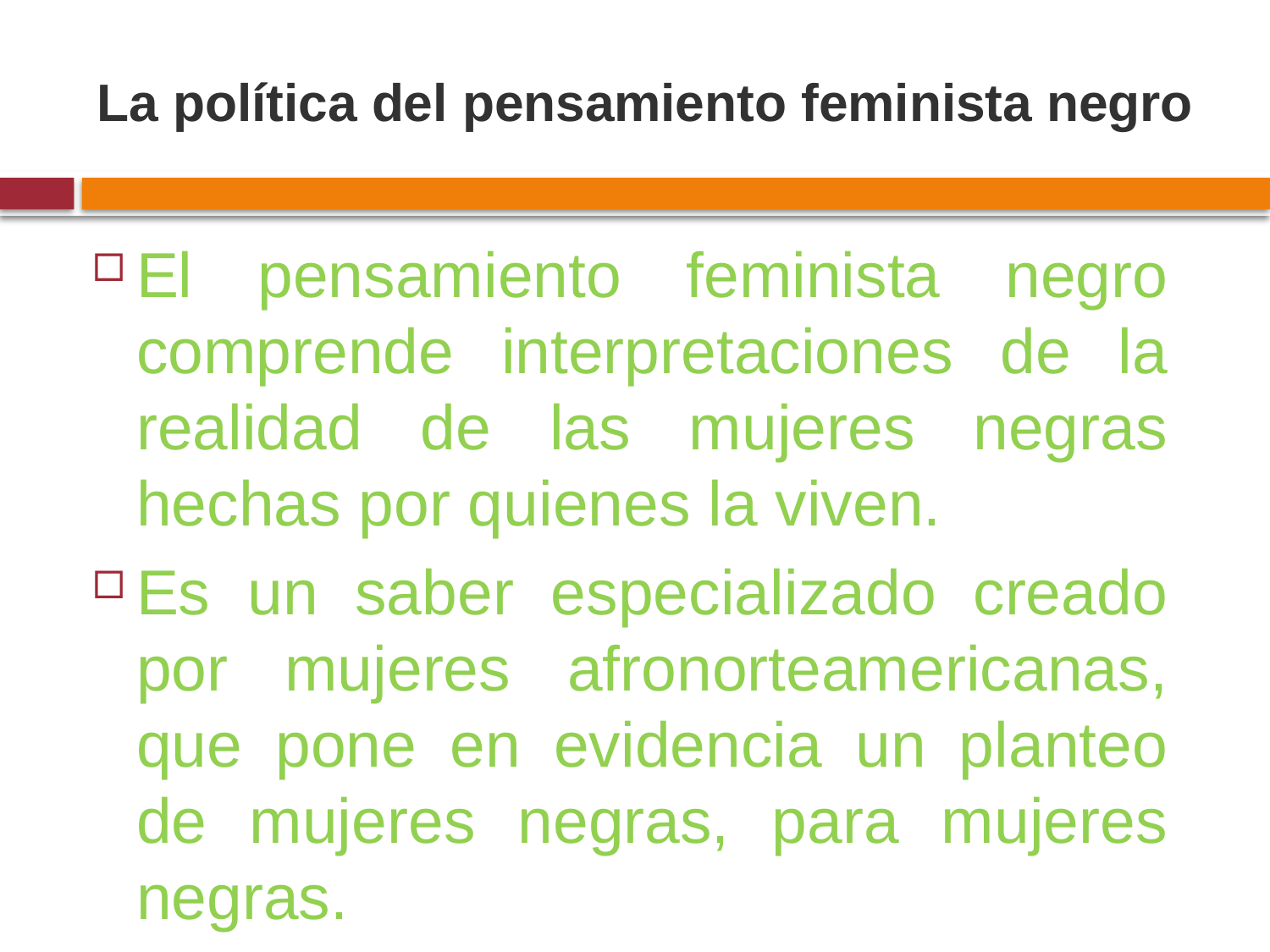

# La política del pensamiento feminista negro
El pensamiento feminista negro comprende interpretaciones de la realidad de las mujeres negras hechas por quienes la viven.
Es un saber especializado creado por mujeres afronorteamericanas, que pone en evidencia un planteo de mujeres negras, para mujeres negras.
Patricia Hill Collins